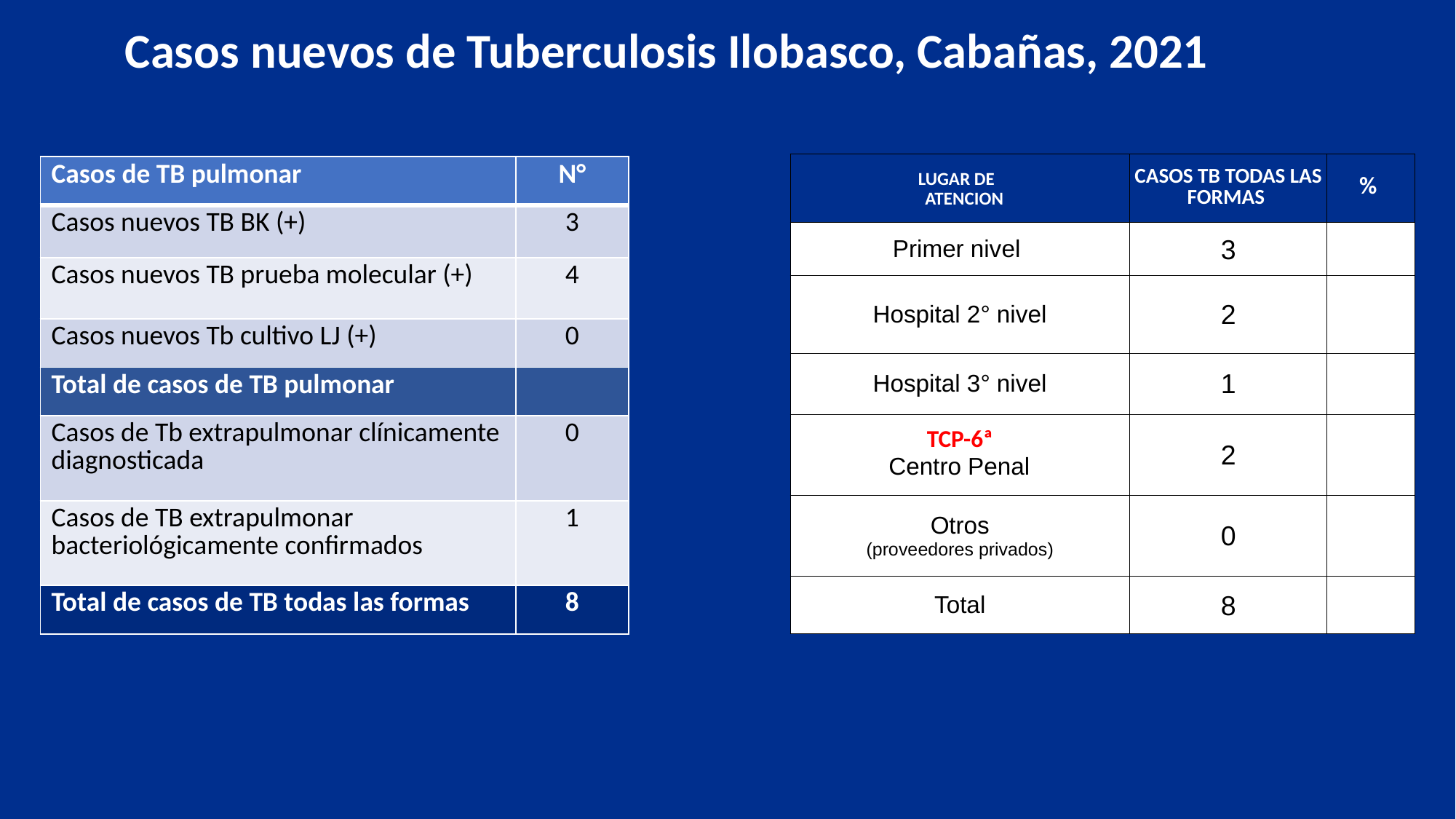

Casos nuevos de Tuberculosis Ilobasco, Cabañas, 2021
| LUGAR DE ATENCION | CASOS TB TODAS LAS FORMAS | % |
| --- | --- | --- |
| Primer nivel | 3 |  |
| Hospital 2° nivel | 2 |  |
| Hospital 3° nivel | 1 |  |
| TCP-6ª Centro Penal | 2 |  |
| Otros (proveedores privados) | 0 |  |
| Total | 8 |  |
| Casos de TB pulmonar | N° |
| --- | --- |
| Casos nuevos TB BK (+) | 3 |
| Casos nuevos TB prueba molecular (+) | 4 |
| Casos nuevos Tb cultivo LJ (+) | 0 |
| Total de casos de TB pulmonar |  |
| Casos de Tb extrapulmonar clínicamente diagnosticada | 0 |
| Casos de TB extrapulmonar bacteriológicamente confirmados | 1 |
| Total de casos de TB todas las formas | 8 |